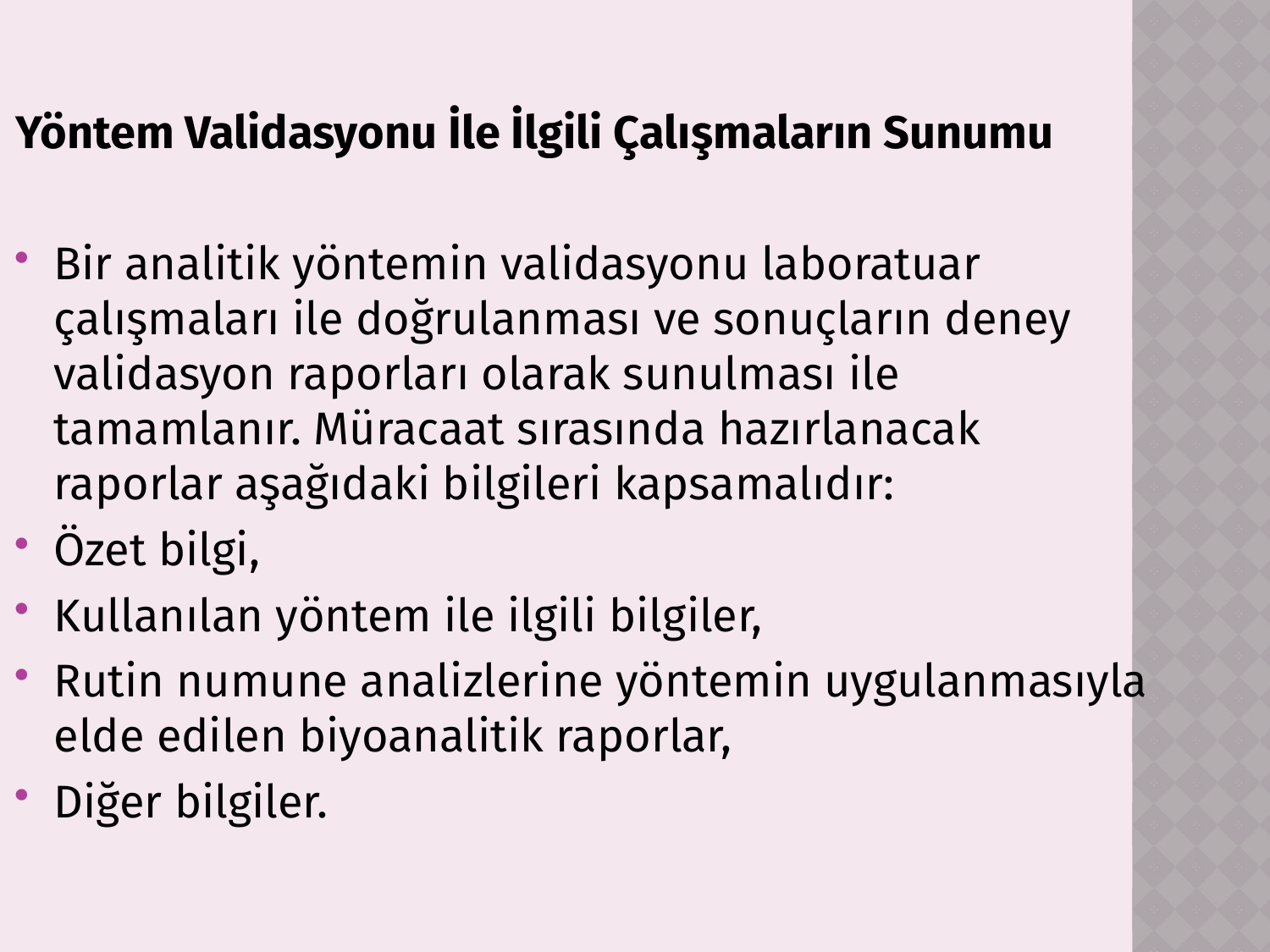

Yöntem Validasyonu İle İlgili Çalışmaların Sunumu

Bir analitik yöntemin validasyonu laboratuar çalışmaları ile doğrulanması ve sonuçların deney validasyon raporları olarak sunulması ile tamamlanır. Müracaat sırasında hazırlanacak raporlar aşağıdaki bilgileri kapsamalıdır:
Özet bilgi,
Kullanılan yöntem ile ilgili bilgiler,
Rutin numune analizlerine yöntemin uygulanmasıyla elde edilen biyoanalitik raporlar,
Diğer bilgiler.